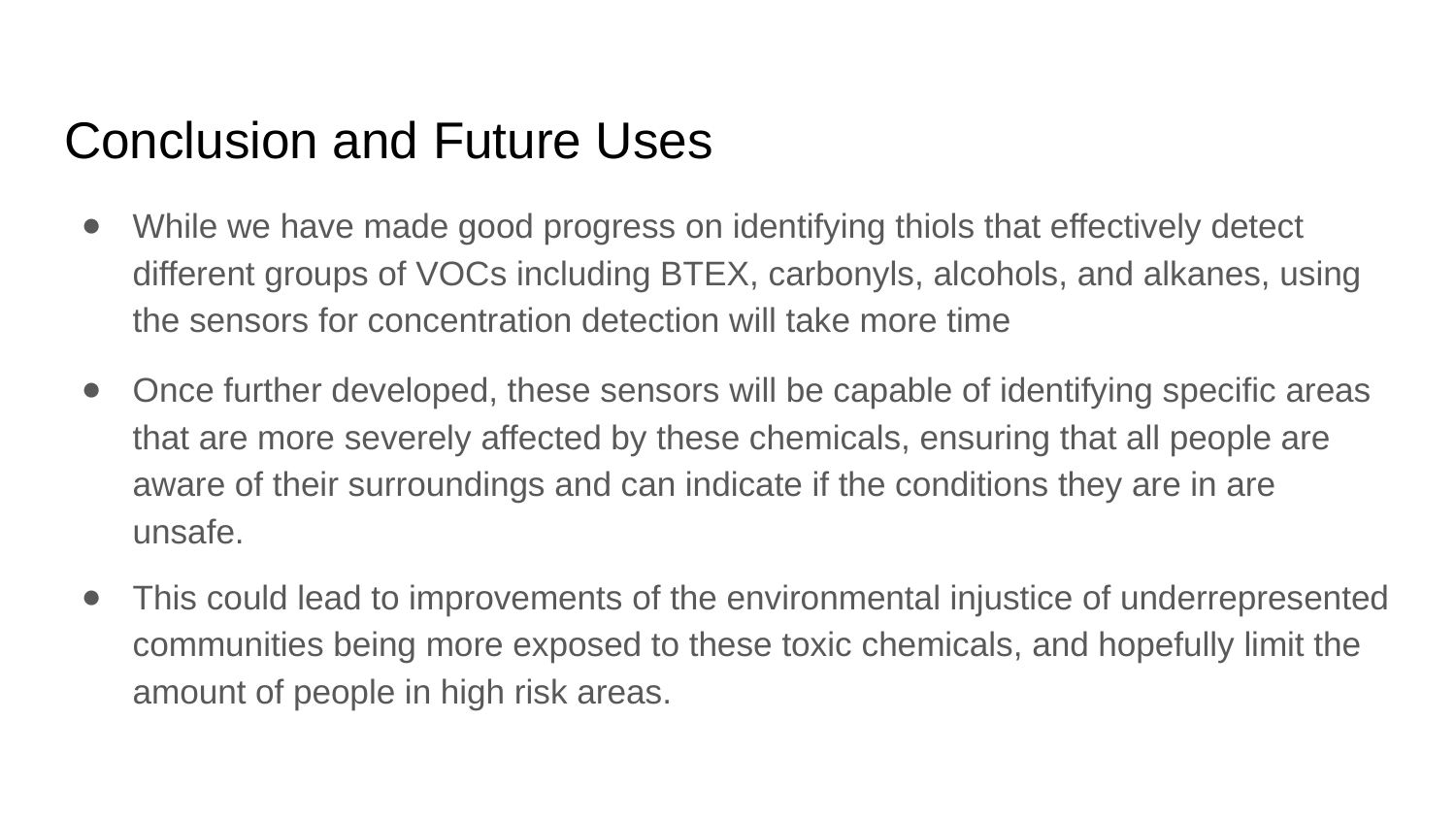

# Conclusion and Future Uses
While we have made good progress on identifying thiols that effectively detect different groups of VOCs including BTEX, carbonyls, alcohols, and alkanes, using the sensors for concentration detection will take more time
Once further developed, these sensors will be capable of identifying specific areas that are more severely affected by these chemicals, ensuring that all people are aware of their surroundings and can indicate if the conditions they are in are unsafe.
This could lead to improvements of the environmental injustice of underrepresented communities being more exposed to these toxic chemicals, and hopefully limit the amount of people in high risk areas.